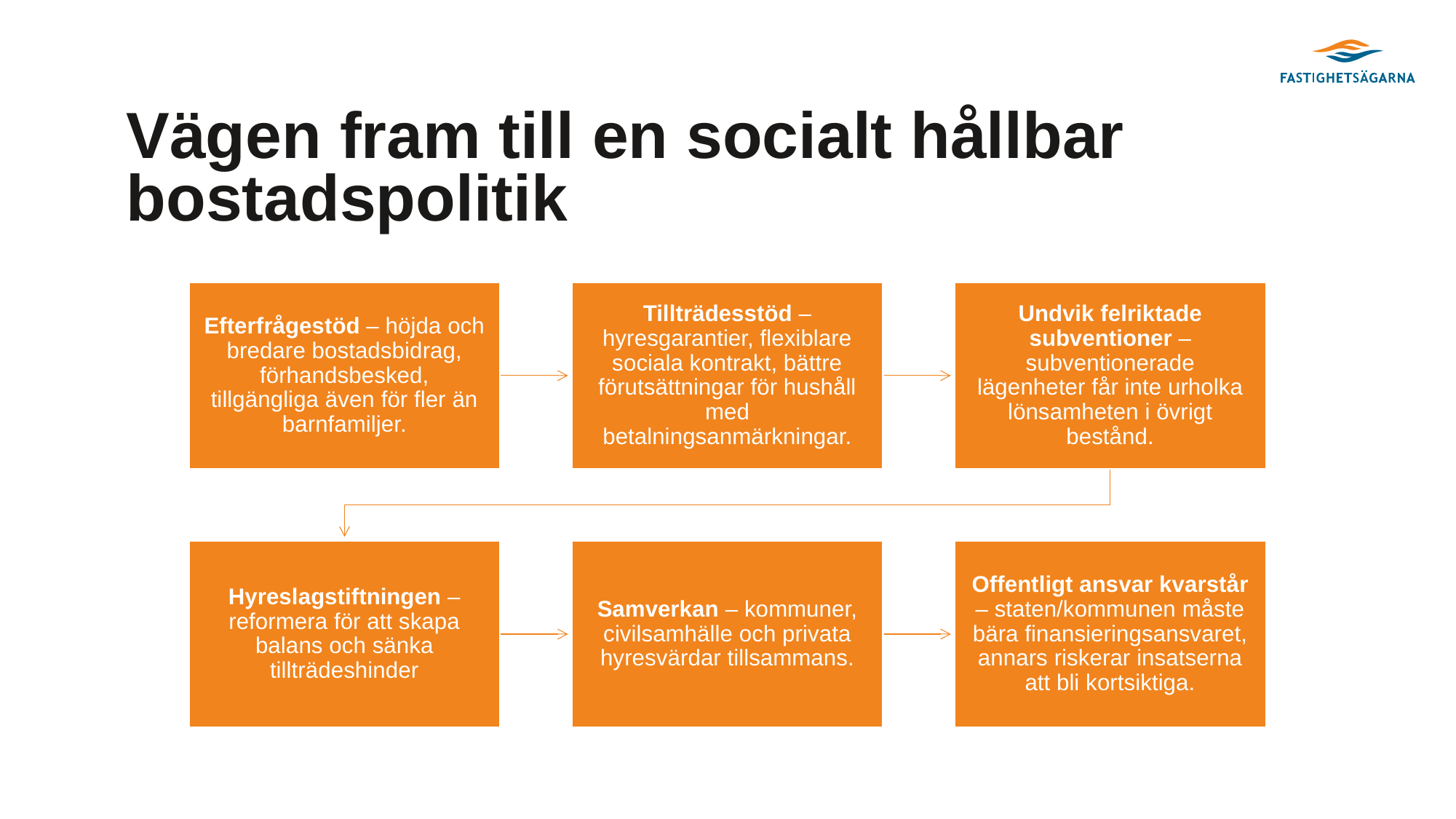

# Vägen fram till en socialt hållbar bostadspolitik

Efterfrågestöd – höjda och bredare bostadsbidrag, förhandsbesked, tillgängliga även för fler än barnfamiljer.

Tillträdesstöd – hyresgarantier, flexiblare sociala kontrakt, bättre förutsättningar för hushåll med betalningsanmärkningar.

Undvik felriktade subventioner – subventionerade lägenheter får inte urholka lönsamheten i övrigt bestånd.

Hyreslagstiftningen – reformera för att skapa balans och sänka tillträdeshinder

Samverkan – kommuner, civilsamhälle och privata hyresvärdar tillsammans.
Offentligt ansvar kvarstår – staten/kommunen måste bära finansieringsansvaret, annars riskerar insatserna att bli kortsiktiga.